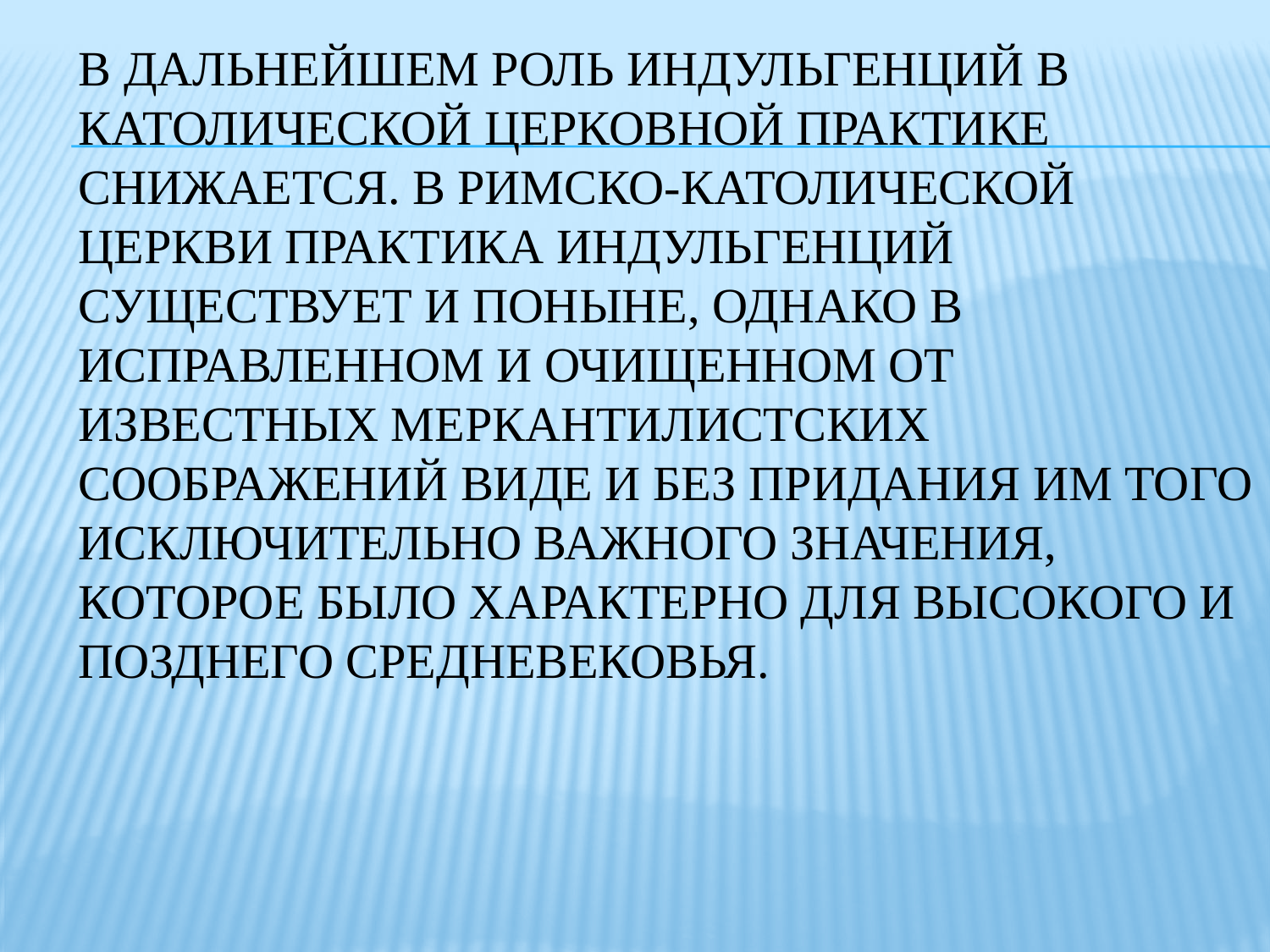

# В дальнейшем роль индульгенций в католической церковной практике снижается. В римско-католической церкви практика индульгенций существует и поныне, однако в исправленном и очищенном от известных меркантилистских соображений виде и без придания им того исключительно важного значения, которое было характерно для высокого и позднего средневековья.